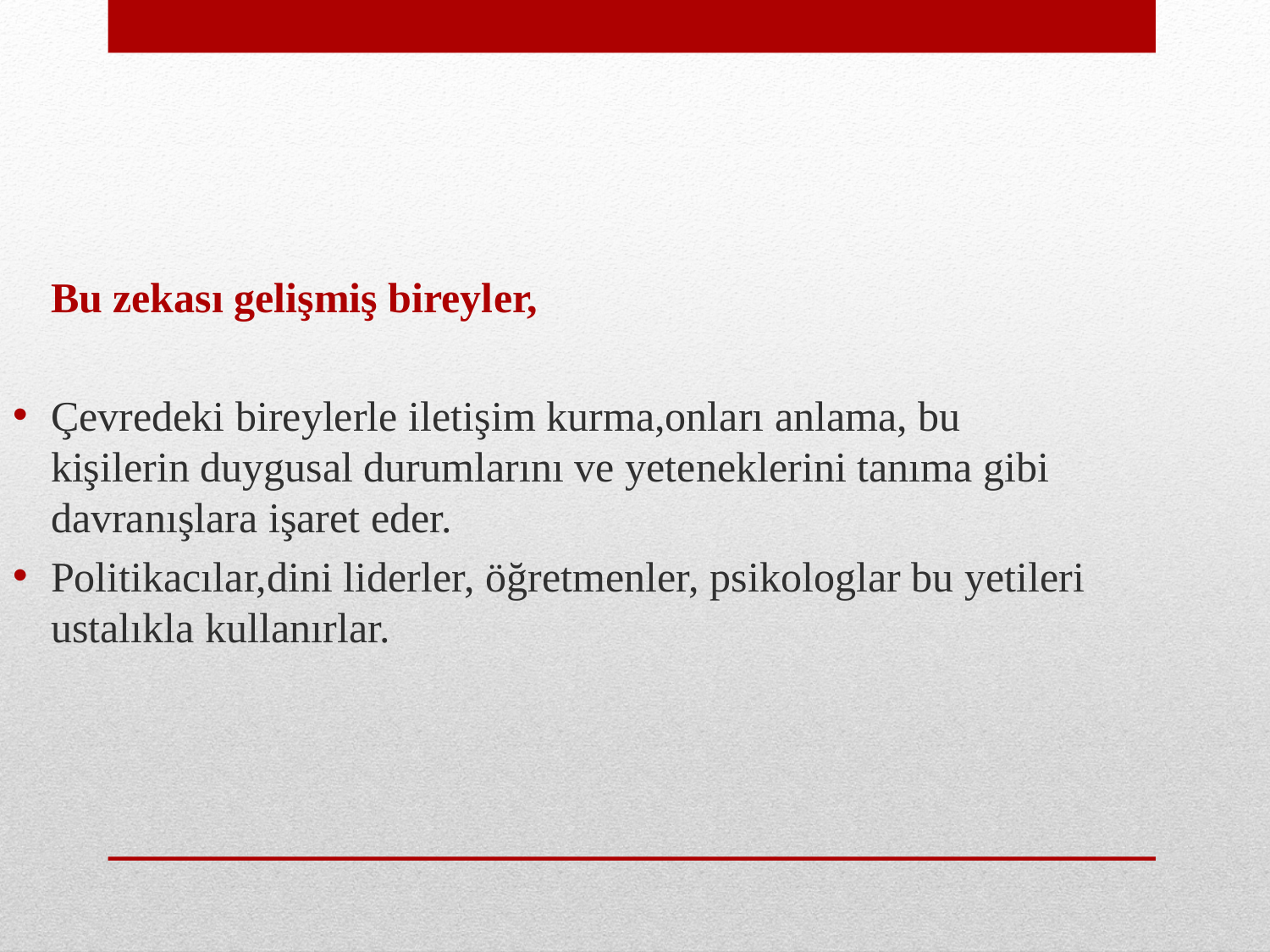

Bu zekası gelişmiş bireyler,

Çevredeki bireylerle iletişim kurma,onları anlama, bu kişilerin duygusal durumlarını ve yeteneklerini tanıma gibi davranışlara işaret eder.
Politikacılar,dini liderler, öğretmenler, psikologlar bu yetileri ustalıkla kullanırlar.